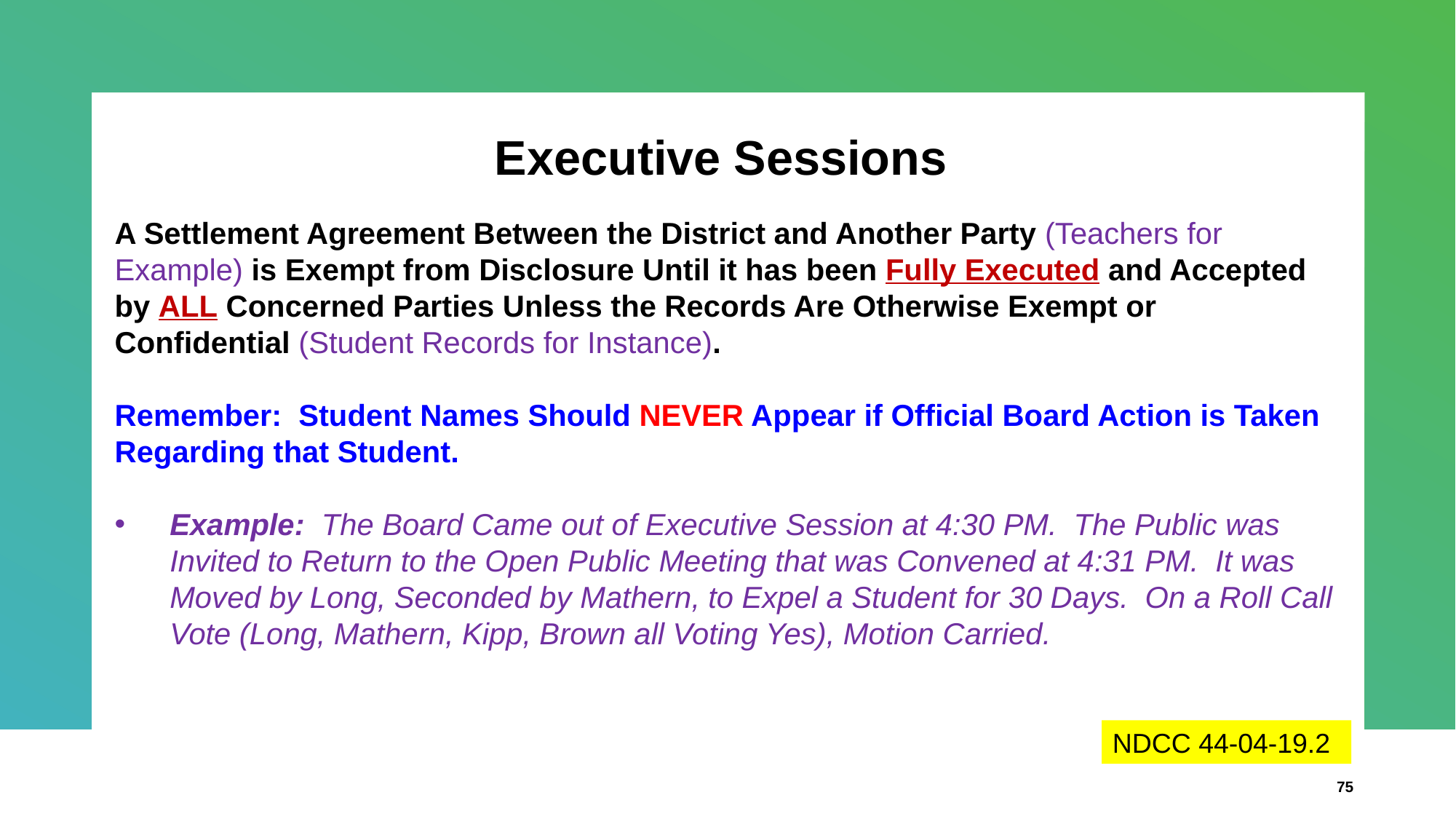

Executive Sessions

A Settlement Agreement Between the District and Another Party (Teachers for Example) is Exempt from Disclosure Until it has been Fully Executed and Accepted by ALL Concerned Parties Unless the Records Are Otherwise Exempt or Confidential (Student Records for Instance).

Remember:  Student Names Should NEVER Appear if Official Board Action is Taken Regarding that Student.

Example:  The Board Came out of Executive Session at 4:30 PM.  The Public was Invited to Return to the Open Public Meeting that was Convened at 4:31 PM.  It was Moved by Long, Seconded by Mathern, to Expel a Student for 30 Days.  On a Roll Call Vote (Long, Mathern, Kipp, Brown all Voting Yes), Motion Carried.

NDCC 44-04-19.2
75